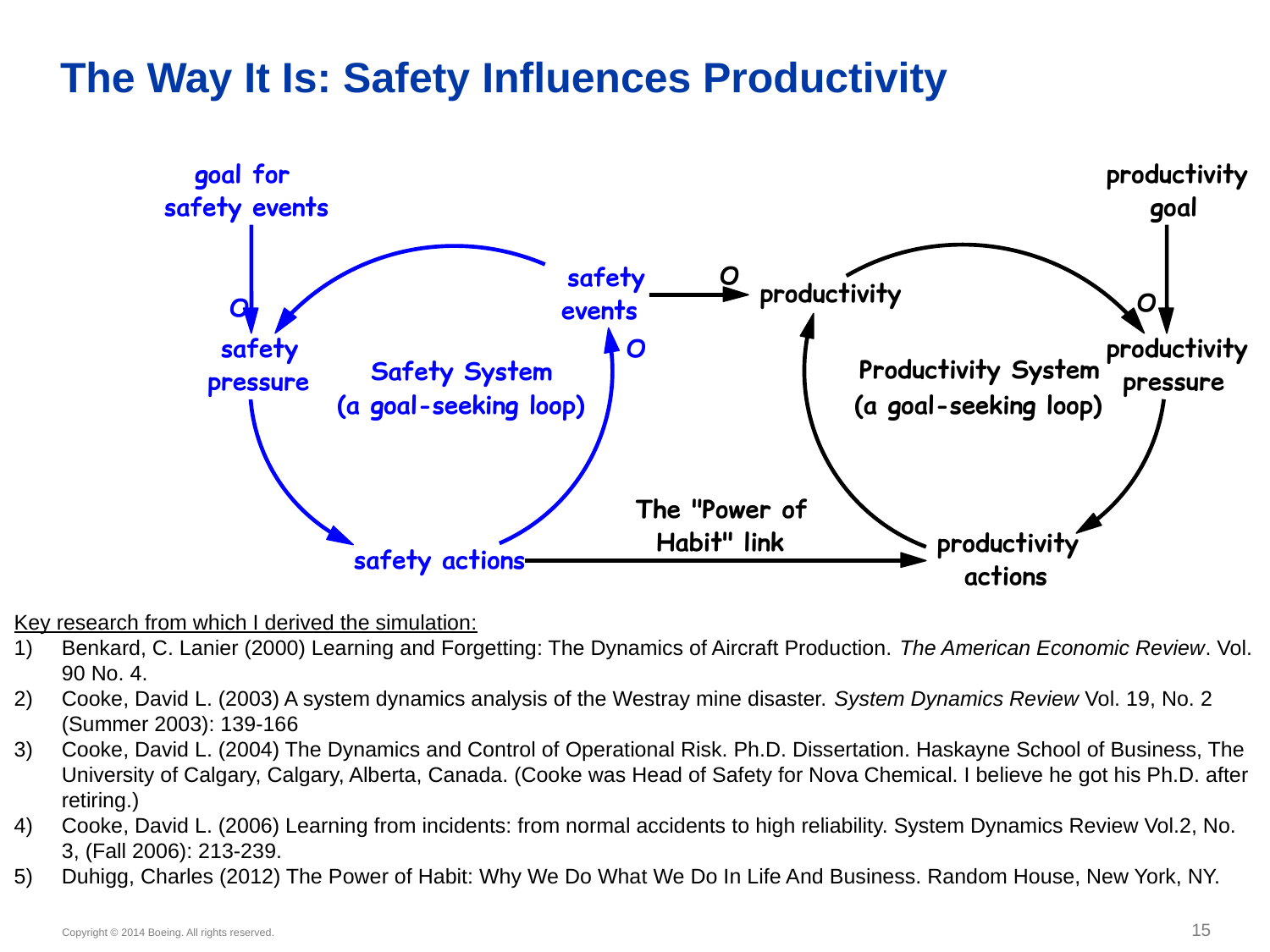

# The Way It Is: Safety Influences Productivity
goal for
safety events

safety
events
O

O

safety
pressure
Safety System
(a goal-seeking loop)

safety actions
productivity
goal

O

productivity

productivity
pressure
Productivity System
(a goal-seeking loop)

productivity
actions
O

The "Power of
Habit" link

Key research from which I derived the simulation:
Benkard, C. Lanier (2000) Learning and Forgetting: The Dynamics of Aircraft Production. The American Economic Review. Vol. 90 No. 4.
Cooke, David L. (2003) A system dynamics analysis of the Westray mine disaster. System Dynamics Review Vol. 19, No. 2 (Summer 2003): 139-166
Cooke, David L. (2004) The Dynamics and Control of Operational Risk. Ph.D. Dissertation. Haskayne School of Business, The University of Calgary, Calgary, Alberta, Canada. (Cooke was Head of Safety for Nova Chemical. I believe he got his Ph.D. after retiring.)
Cooke, David L. (2006) Learning from incidents: from normal accidents to high reliability. System Dynamics Review Vol.2, No. 3, (Fall 2006): 213-239.
Duhigg, Charles (2012) The Power of Habit: Why We Do What We Do In Life And Business. Random House, New York, NY.
15